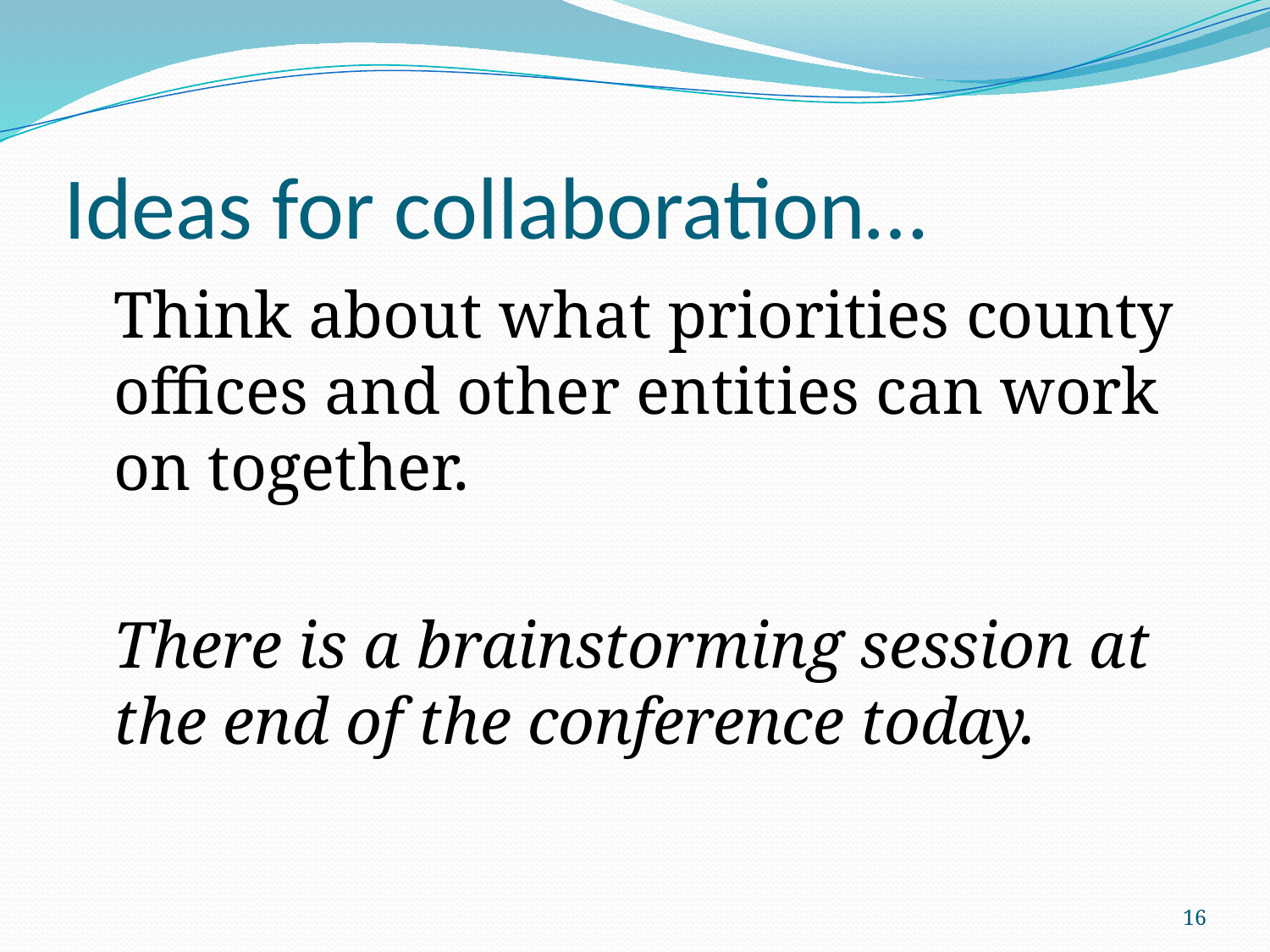

# Ideas for collaboration…
	Think about what priorities county offices and other entities can work on together.

	There is a brainstorming session at the end of the conference today.
16